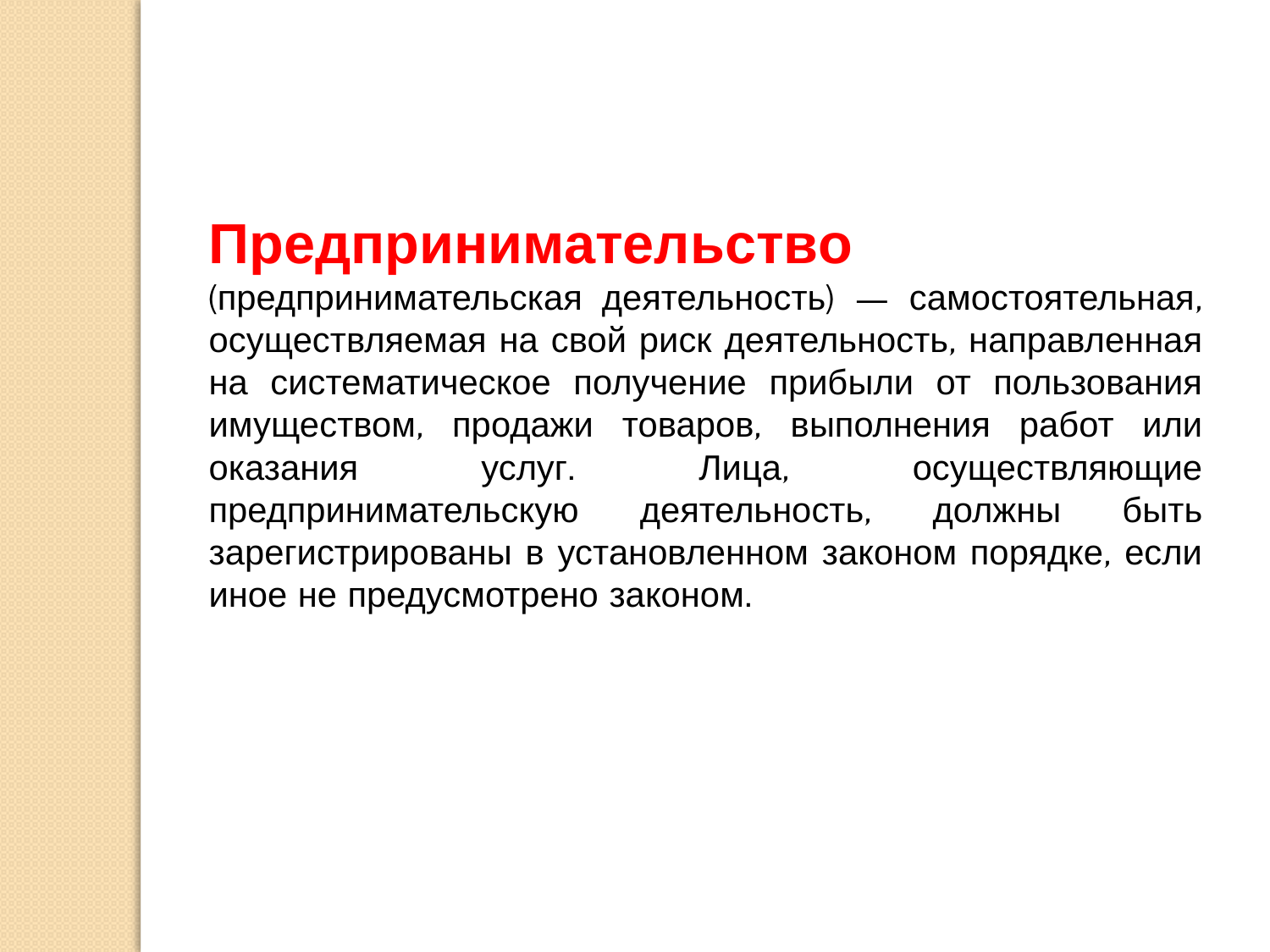

Предпринимательство (предпринимательская деятельность) — самостоятельная, осуществляемая на свой риск деятельность, направленная на систематическое получение прибыли от пользования имуществом, продажи товаров, выполнения работ или оказания услуг. Лица, осуществляющие предпринимательскую деятельность, должны быть зарегистрированы в установленном законом порядке, если иное не предусмотрено законом.